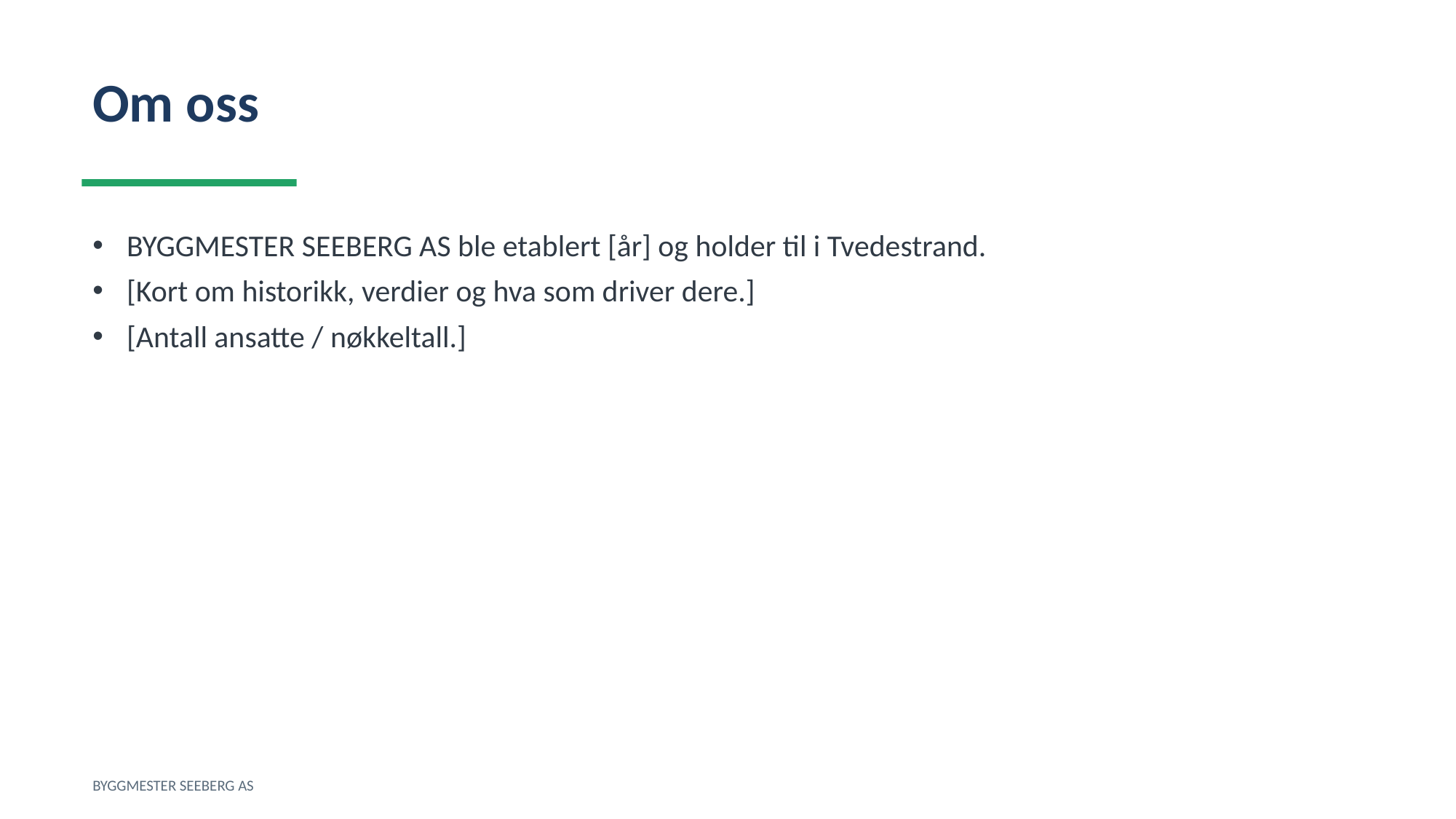

Om oss

BYGGMESTER SEEBERG AS ble etablert [år] og holder til i Tvedestrand.
[Kort om historikk, verdier og hva som driver dere.]
[Antall ansatte / nøkkeltall.]
BYGGMESTER SEEBERG AS